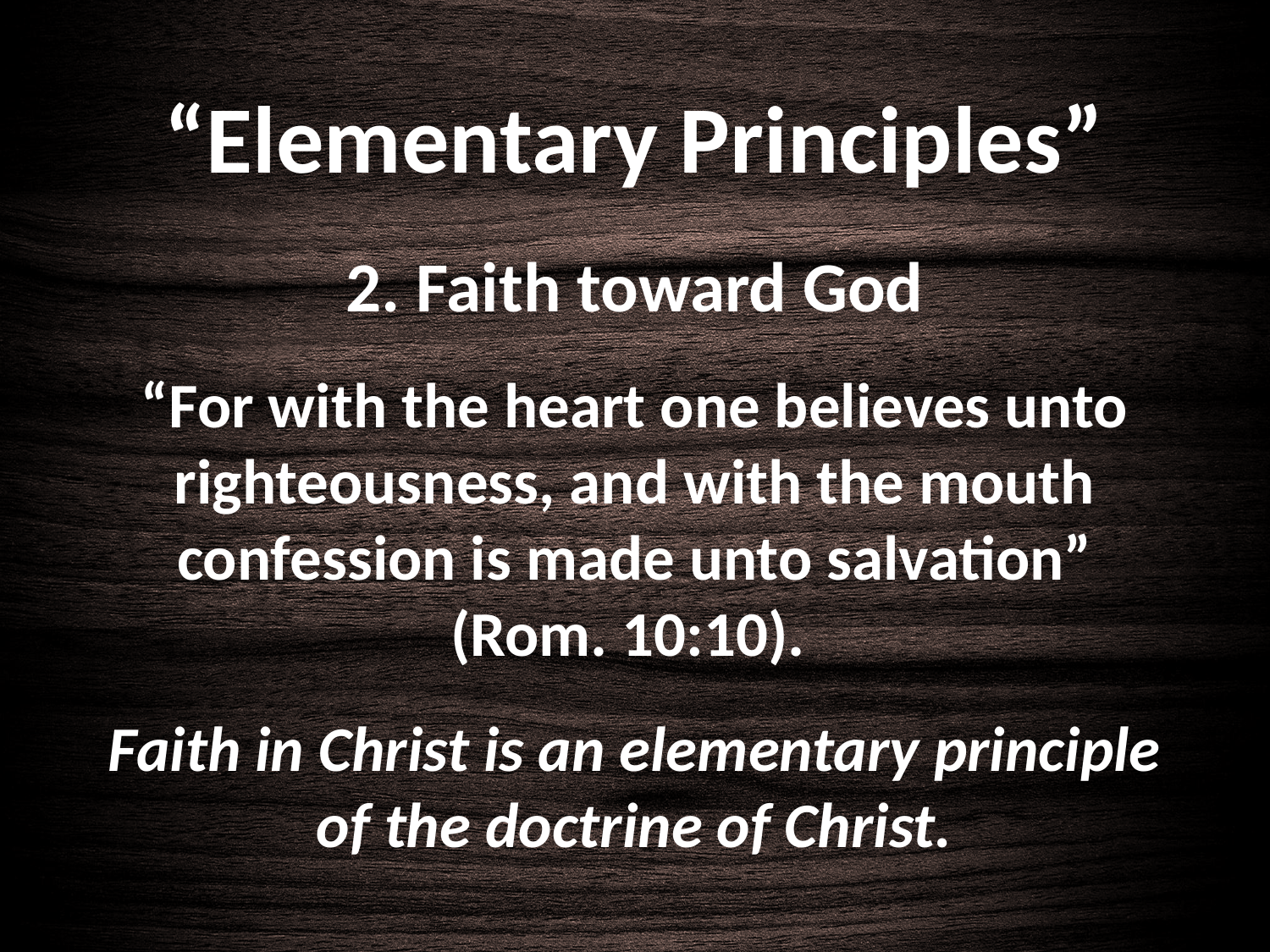

# “Elementary Principles”
2. Faith toward God
“For with the heart one believes unto righteousness, and with the mouth confession is made unto salvation” (Rom. 10:10).
Faith in Christ is an elementary principle of the doctrine of Christ.